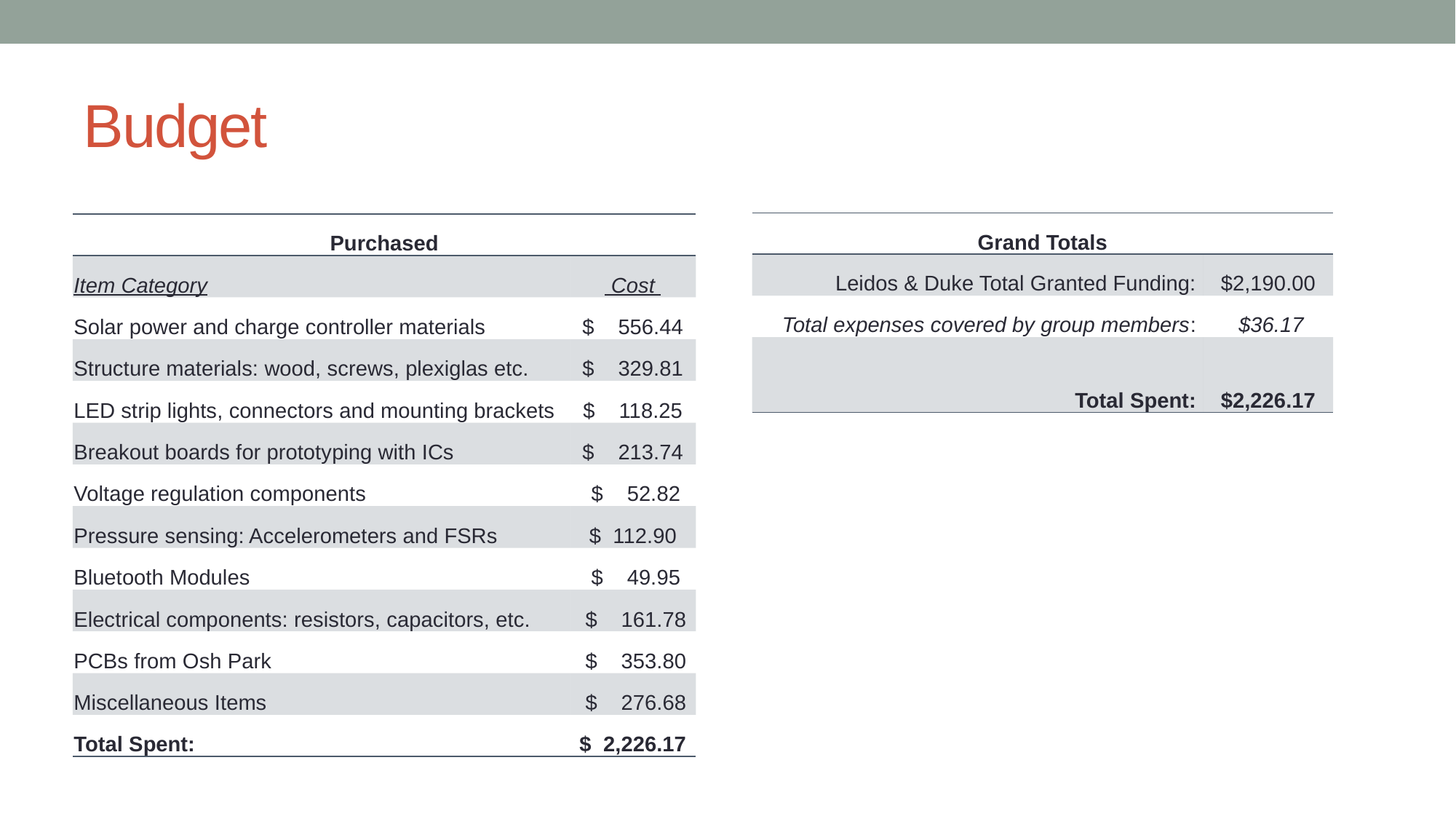

# Budget
| Grand Totals |  |
| --- | --- |
| Leidos & Duke Total Granted Funding: | $2,190.00 |
| Total expenses covered by group members: | $36.17 |
| Total Spent: | $2,226.17 |
| Purchased |  |
| --- | --- |
| Item Category | Cost |
| Solar power and charge controller materials | $ 556.44 |
| Structure materials: wood, screws, plexiglas etc. | $ 329.81 |
| LED strip lights, connectors and mounting brackets | $ 118.25 |
| Breakout boards for prototyping with ICs | $ 213.74 |
| Voltage regulation components | $ 52.82 |
| Pressure sensing: Accelerometers and FSRs | $ 112.90 |
| Bluetooth Modules | $ 49.95 |
| Electrical components: resistors, capacitors, etc. | $ 161.78 |
| PCBs from Osh Park | $ 353.80 |
| Miscellaneous Items | $ 276.68 |
| Total Spent: | $ 2,226.17 |